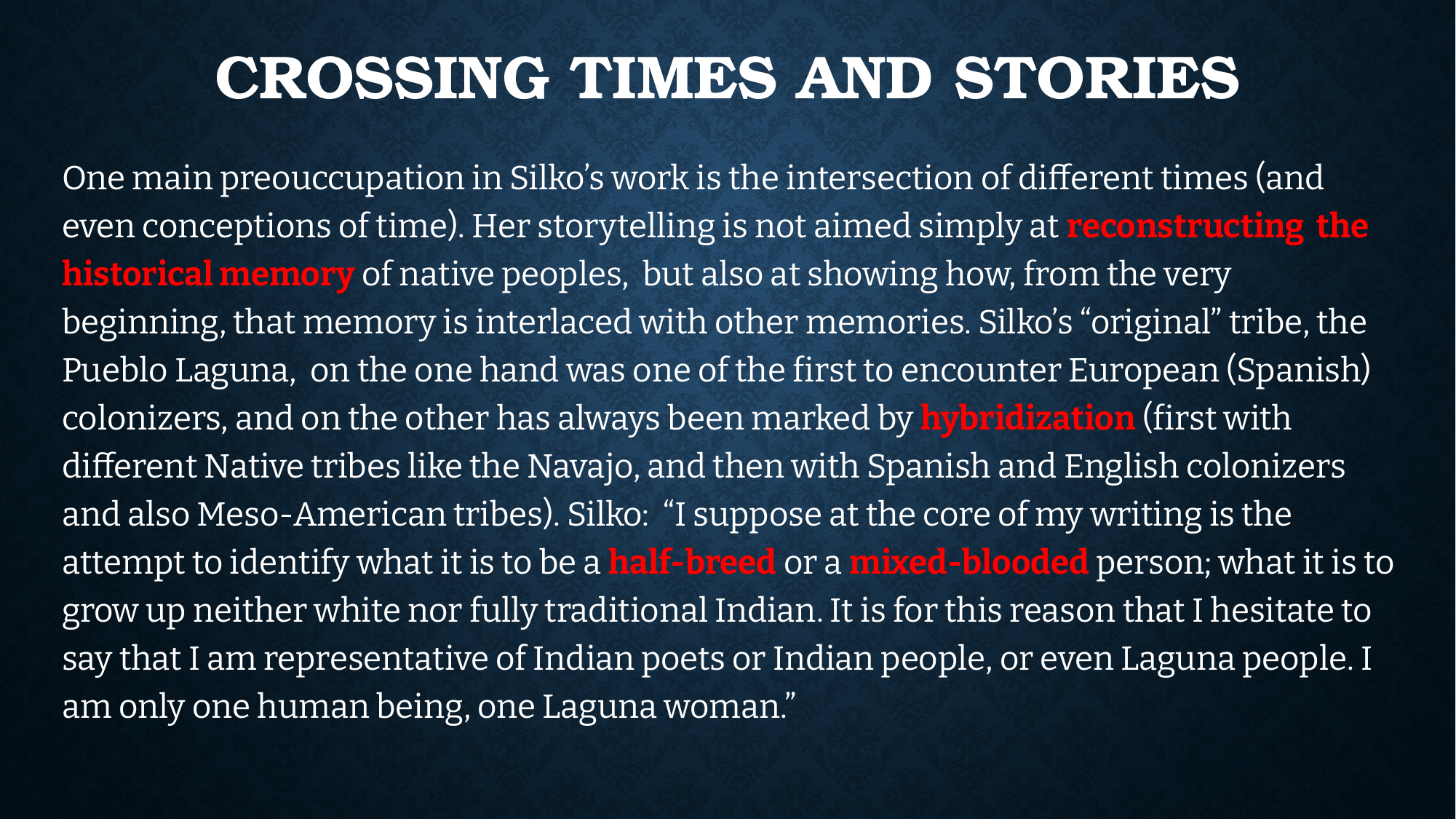

# CROSSING TIMES AND STORIES
One main preouccupation in Silko’s work is the intersection of different times (and even conceptions of time). Her storytelling is not aimed simply at reconstructing  the historical memory of native peoples,  but also at showing how, from the very beginning, that memory is interlaced with other memories. Silko’s “original” tribe, the Pueblo Laguna,  on the one hand was one of the first to encounter European (Spanish) colonizers, and on the other has always been marked by hybridization (first with different Native tribes like the Navajo, and then with Spanish and English colonizers and also Meso-American tribes). Silko:  “I suppose at the core of my writing is the attempt to identify what it is to be a half-breed or a mixed-blooded person; what it is to grow up neither white nor fully traditional Indian. It is for this reason that I hesitate to say that I am representative of Indian poets or Indian people, or even Laguna people. I am only one human being, one Laguna woman.”